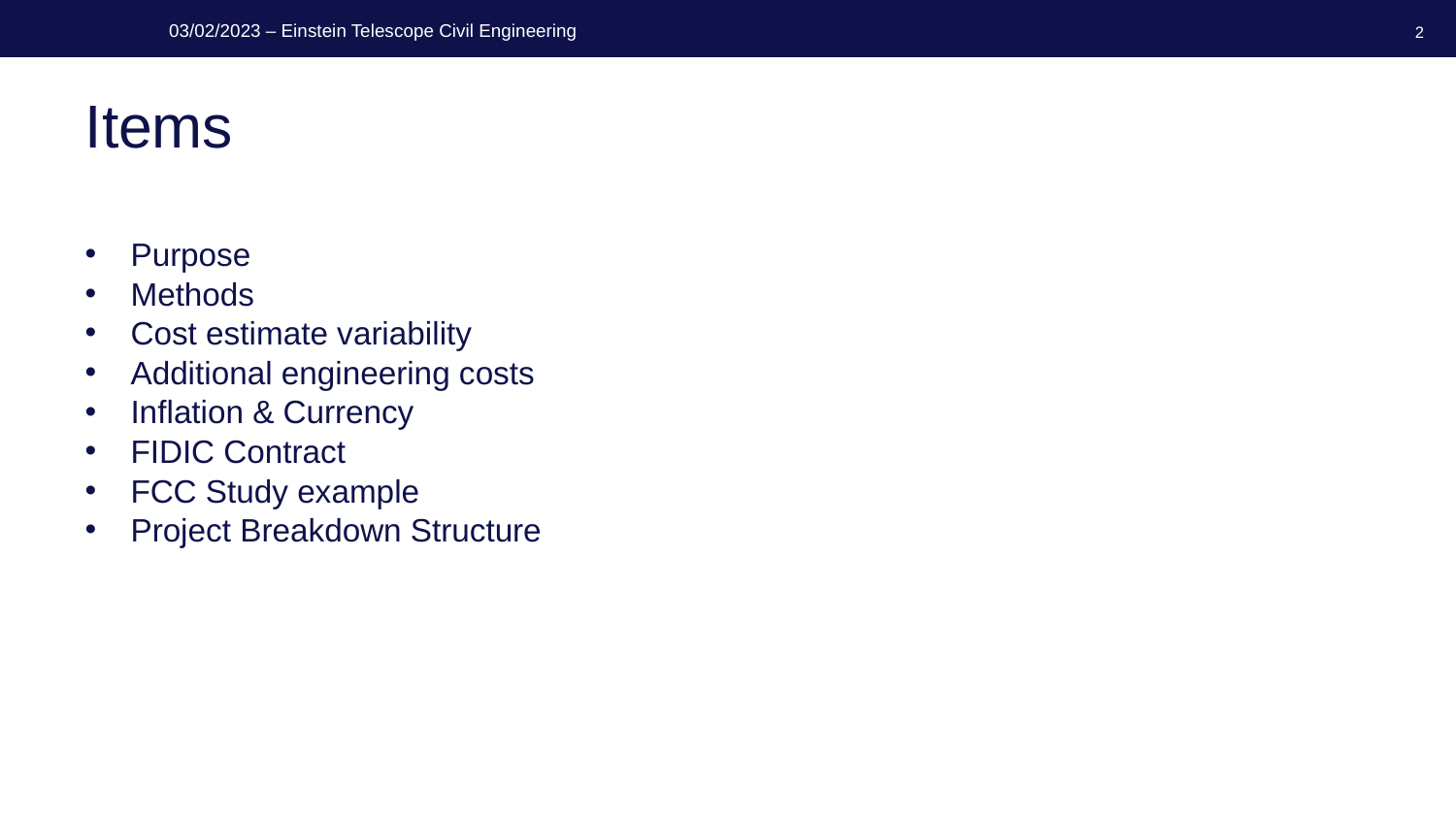

2
# Items
Purpose
Methods
Cost estimate variability
Additional engineering costs
Inflation & Currency
FIDIC Contract
FCC Study example
Project Breakdown Structure